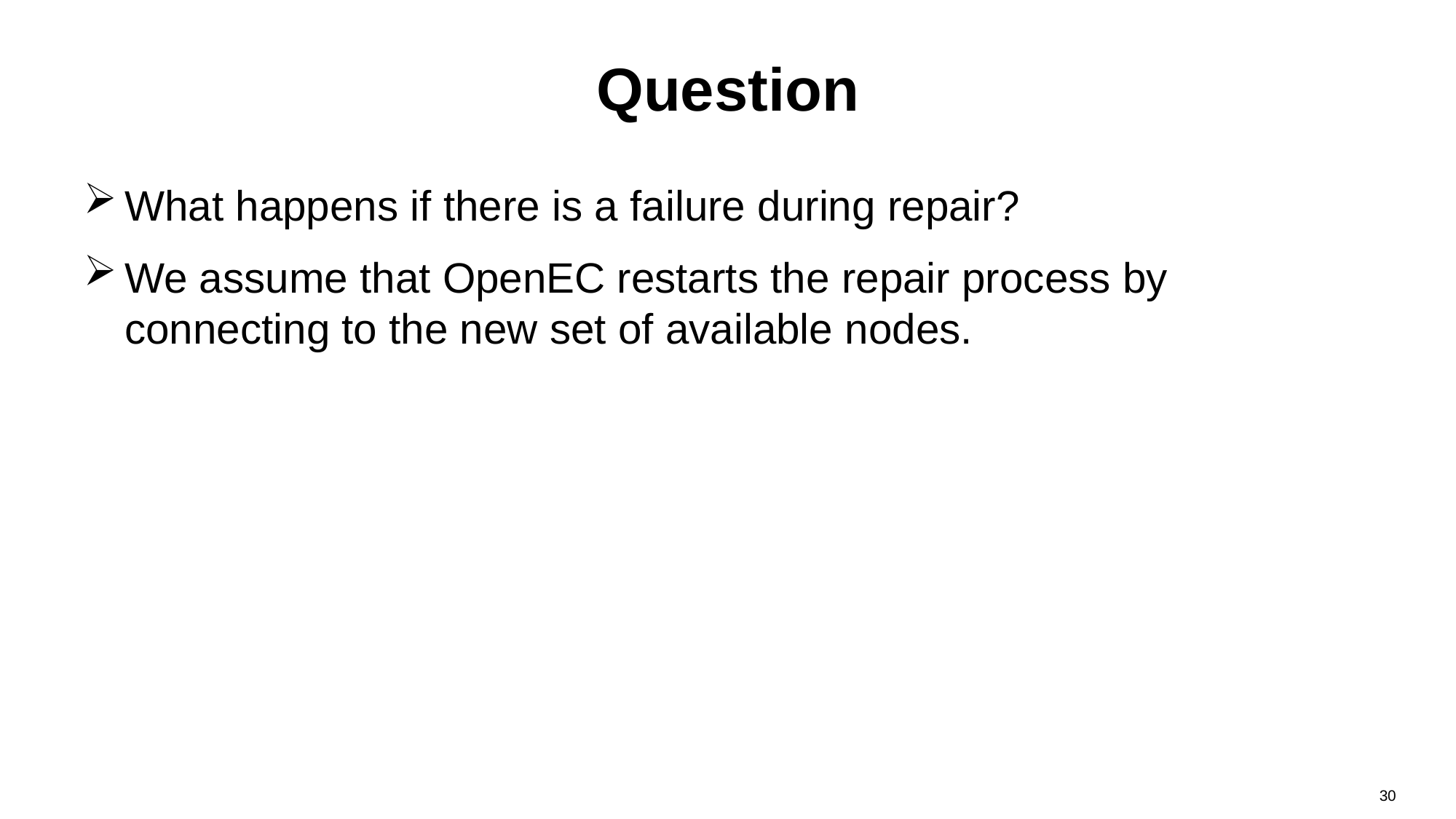

# Question
What happens if there is a failure during repair?
We assume that OpenEC restarts the repair process by connecting to the new set of available nodes.

30